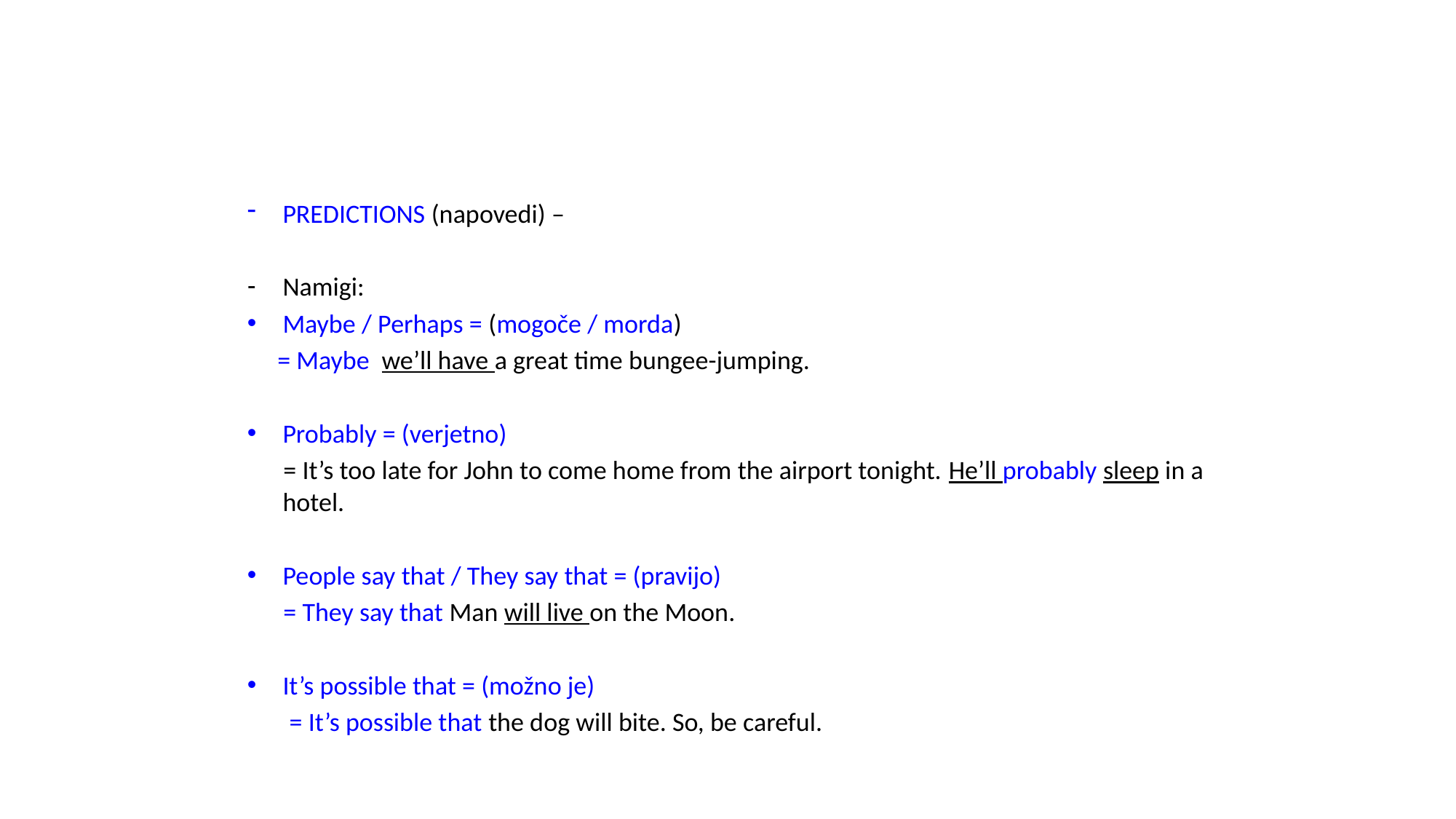

#
PREDICTIONS (napovedi) –

Namigi:
Maybe / Perhaps = (mogoče / morda)
     = Maybe  we’ll have a great time bungee-jumping.

Probably = (verjetno)
      = It’s too late for John to come home from the airport tonight. He’ll probably sleep in a hotel.

People say that / They say that = (pravijo)
      = They say that Man will live on the Moon.

It’s possible that = (možno je)
       = It’s possible that the dog will bite. So, be careful.